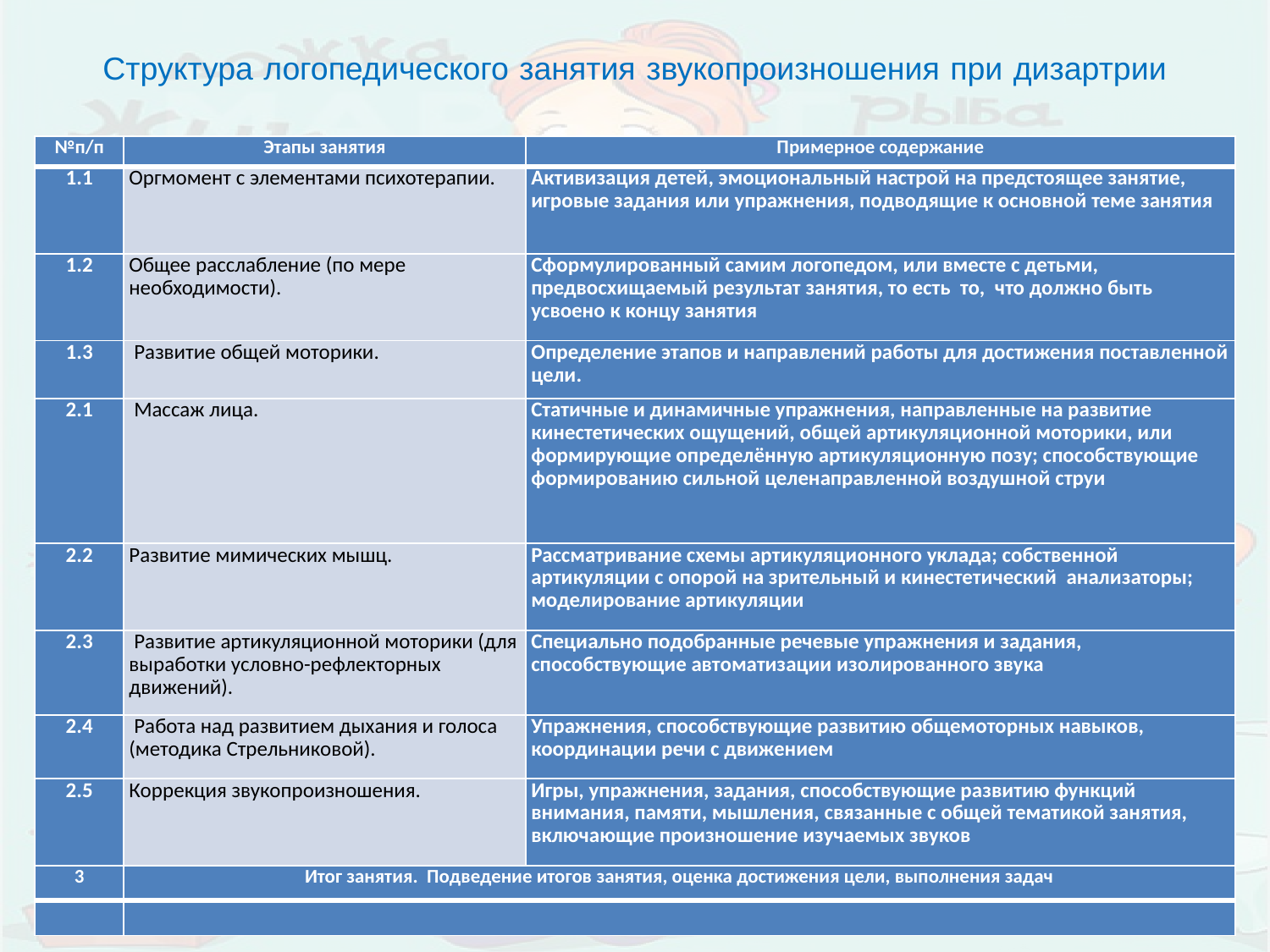

# Структура логопедического занятия звукопроизношения при дизартрии
| №п/п | Этапы занятия | Примерное содержание |
| --- | --- | --- |
| 1.1 | Оргмомент с элементами психотерапии. | Активизация детей, эмоциональный настрой на предстоящее занятие, игровые задания или упражнения, подводящие к основной теме занятия |
| 1.2 | Общее расслабление (по мере необходимости). | Сформулированный самим логопедом, или вместе с детьми, предвосхищаемый результат занятия, то есть то, что должно быть усвоено к концу занятия |
| 1.3 | Развитие общей моторики. | Определение этапов и направлений работы для достижения поставленной цели. |
| 2.1 | Массаж лица. | Статичные и динамичные упражнения, направленные на развитие кинестетических ощущений, общей артикуляционной моторики, или формирующие определённую артикуляционную позу; способствующие формированию сильной целенаправленной воздушной струи |
| 2.2 | Развитие мимических мышц. | Рассматривание схемы артикуляционного уклада; собственной артикуляции с опорой на зрительный и кинестетический анализаторы; моделирование артикуляции |
| 2.3 | Развитие артикуляционной моторики (для выработки условно-рефлекторных движений). | Специально подобранные речевые упражнения и задания, способствующие автоматизации изолированного звука |
| 2.4 | Работа над развитием дыхания и голоса (методика Стрельниковой). | Упражнения, способствующие развитию общемоторных навыков, координации речи с движением |
| 2.5 | Коррекция звукопроизношения. | Игры, упражнения, задания, способствующие развитию функций внимания, памяти, мышления, связанные с общей тематикой занятия, включающие произношение изучаемых звуков |
| 3 | Итог занятия. Подведение итогов занятия, оценка достижения цели, выполнения задач |  |
|  |  |  |